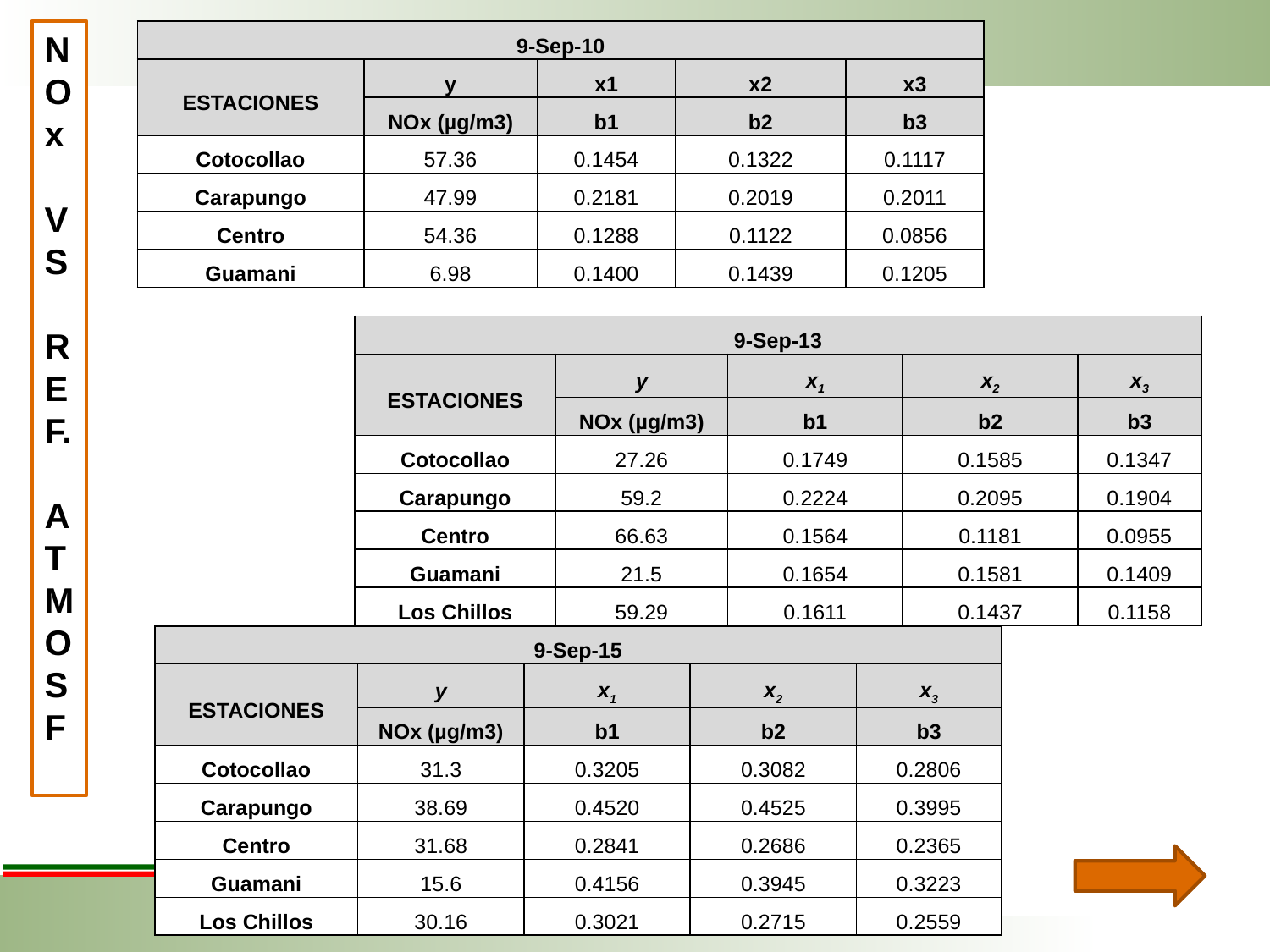

N
O
x

V
S

R
E
F.

A
T
M
O
S
F

| 9-Sep-10 |  |  |  |  |
| --- | --- | --- | --- | --- |
| ESTACIONES | y | x1 | x2 | x3 |
|  | NOx (µg/m3) | b1 | b2 | b3 |
| Cotocollao | 57.36 | 0.1454 | 0.1322 | 0.1117 |
| Carapungo | 47.99 | 0.2181 | 0.2019 | 0.2011 |
| Centro | 54.36 | 0.1288 | 0.1122 | 0.0856 |
| Guamani | 6.98 | 0.1400 | 0.1439 | 0.1205 |
| 9-Sep-13 |  |  |  |  |
| --- | --- | --- | --- | --- |
| ESTACIONES | y | x1 | x2 | x3 |
|  | NOx (µg/m3) | b1 | b2 | b3 |
| Cotocollao | 27.26 | 0.1749 | 0.1585 | 0.1347 |
| Carapungo | 59.2 | 0.2224 | 0.2095 | 0.1904 |
| Centro | 66.63 | 0.1564 | 0.1181 | 0.0955 |
| Guamani | 21.5 | 0.1654 | 0.1581 | 0.1409 |
| Los Chillos | 59.29 | 0.1611 | 0.1437 | 0.1158 |
| 9-Sep-15 |  |  |  |  |
| --- | --- | --- | --- | --- |
| ESTACIONES | y | x1 | x2 | x3 |
|  | NOx (µg/m3) | b1 | b2 | b3 |
| Cotocollao | 31.3 | 0.3205 | 0.3082 | 0.2806 |
| Carapungo | 38.69 | 0.4520 | 0.4525 | 0.3995 |
| Centro | 31.68 | 0.2841 | 0.2686 | 0.2365 |
| Guamani | 15.6 | 0.4156 | 0.3945 | 0.3223 |
| Los Chillos | 30.16 | 0.3021 | 0.2715 | 0.2559 |